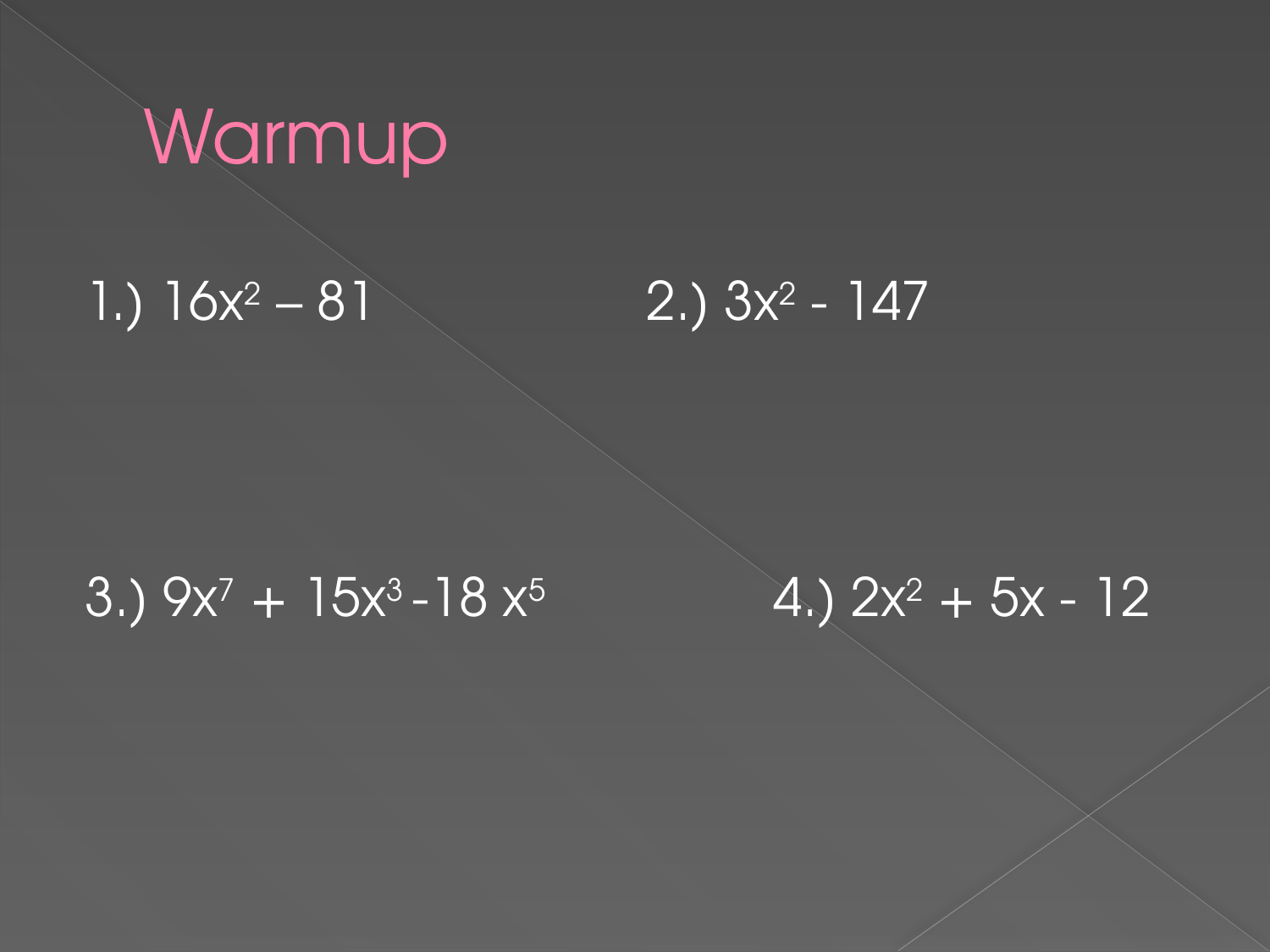

# Warmup
1.) 16x2 – 81			2.) 3x2 - 147

3.) 9x7 + 15x3 -18 x5		4.) 2x2 + 5x - 12